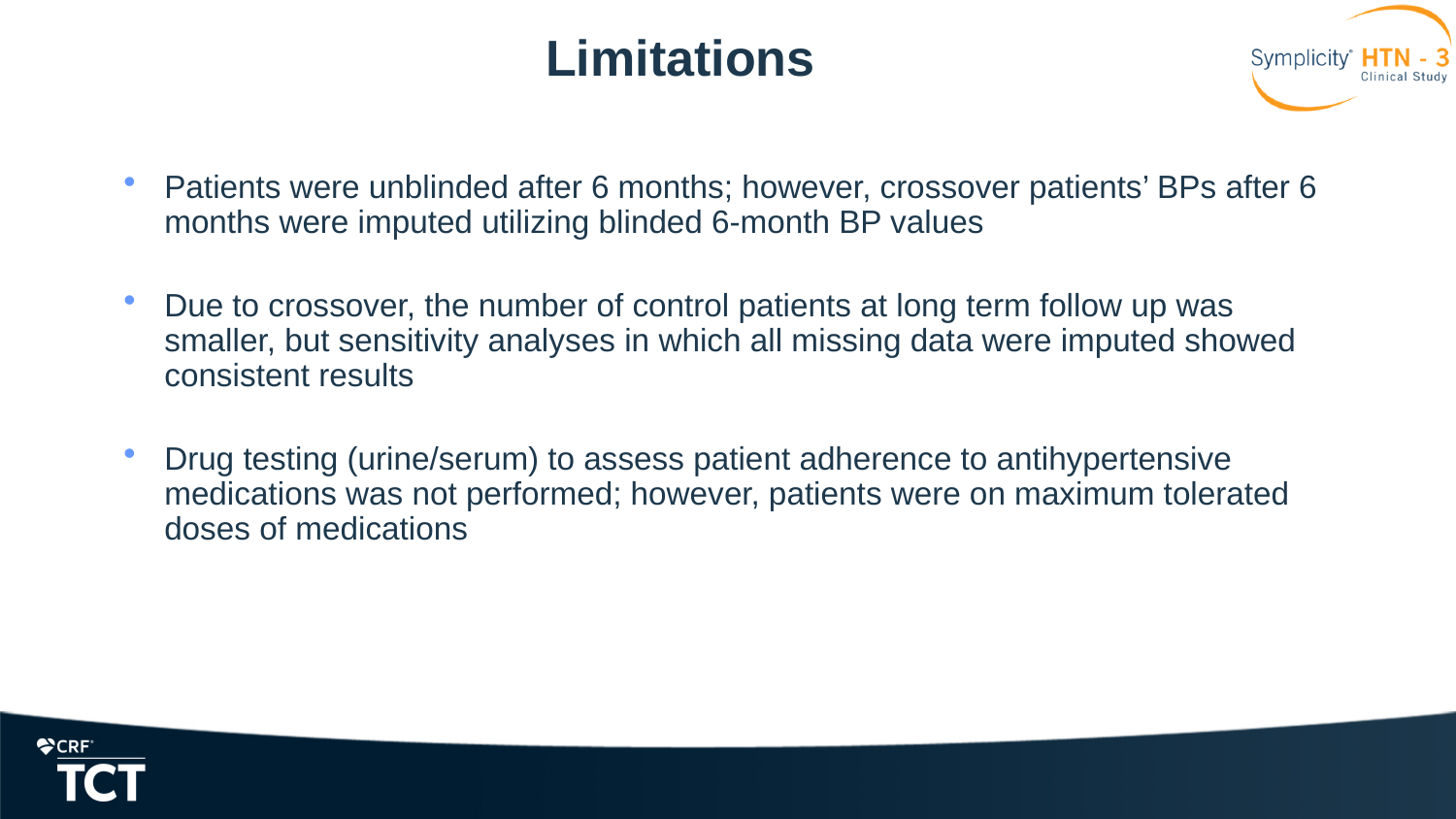

# Limitations
Patients were unblinded after 6 months; however, crossover patients’ BPs after 6 months were imputed utilizing blinded 6-month BP values
Due to crossover, the number of control patients at long term follow up was smaller, but sensitivity analyses in which all missing data were imputed showed consistent results
Drug testing (urine/serum) to assess patient adherence to antihypertensive medications was not performed; however, patients were on maximum tolerated doses of medications